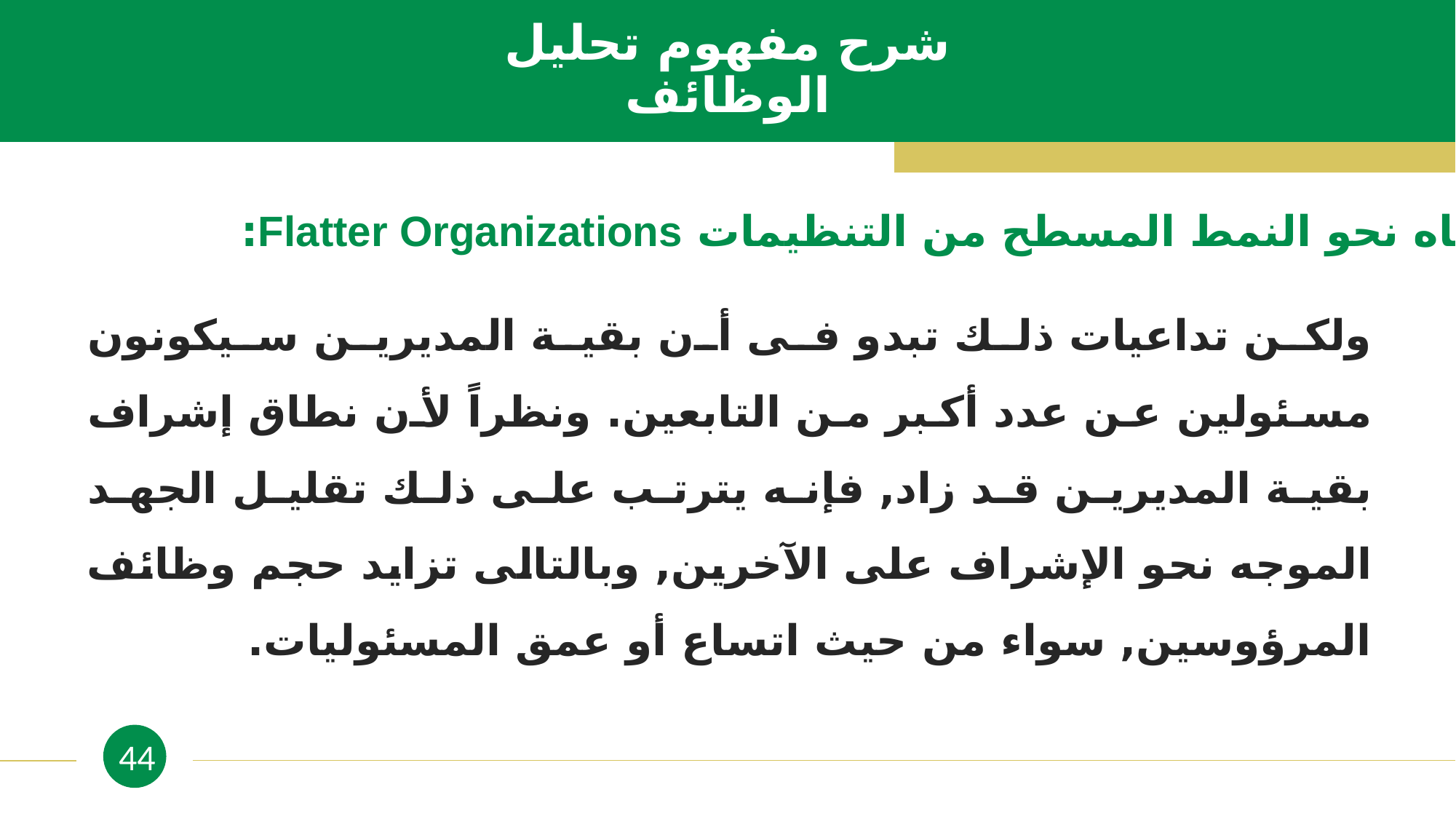

شرح مفهوم تحليل الوظائف

الاتجاه نحو النمط المسطح من التنظيمات Flatter Organizations:
ولكن تداعيات ذلك تبدو فى أن بقية المديرين سيكونون مسئولين عن عدد أكبر من التابعين. ونظراً لأن نطاق إشراف بقية المديرين قد زاد, فإنه يترتب على ذلك تقليل الجهد الموجه نحو الإشراف على الآخرين, وبالتالى تزايد حجم وظائف المرؤوسين, سواء من حيث اتساع أو عمق المسئوليات.

44